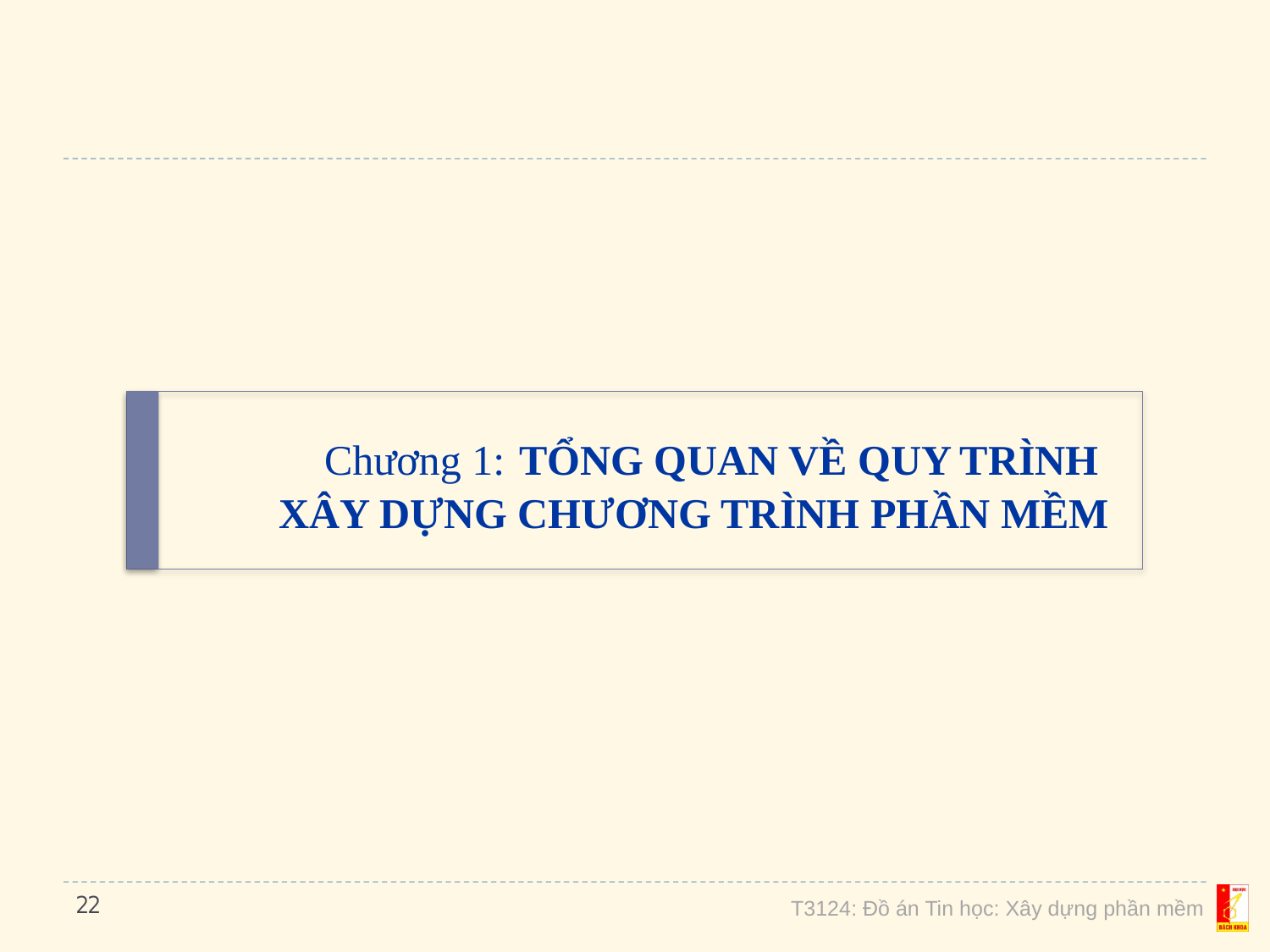

# Chương 1: TỔNG QUAN VỀ QUY TRÌNH XÂY DỰNG CHƯƠNG TRÌNH PHẦN MỀM

22